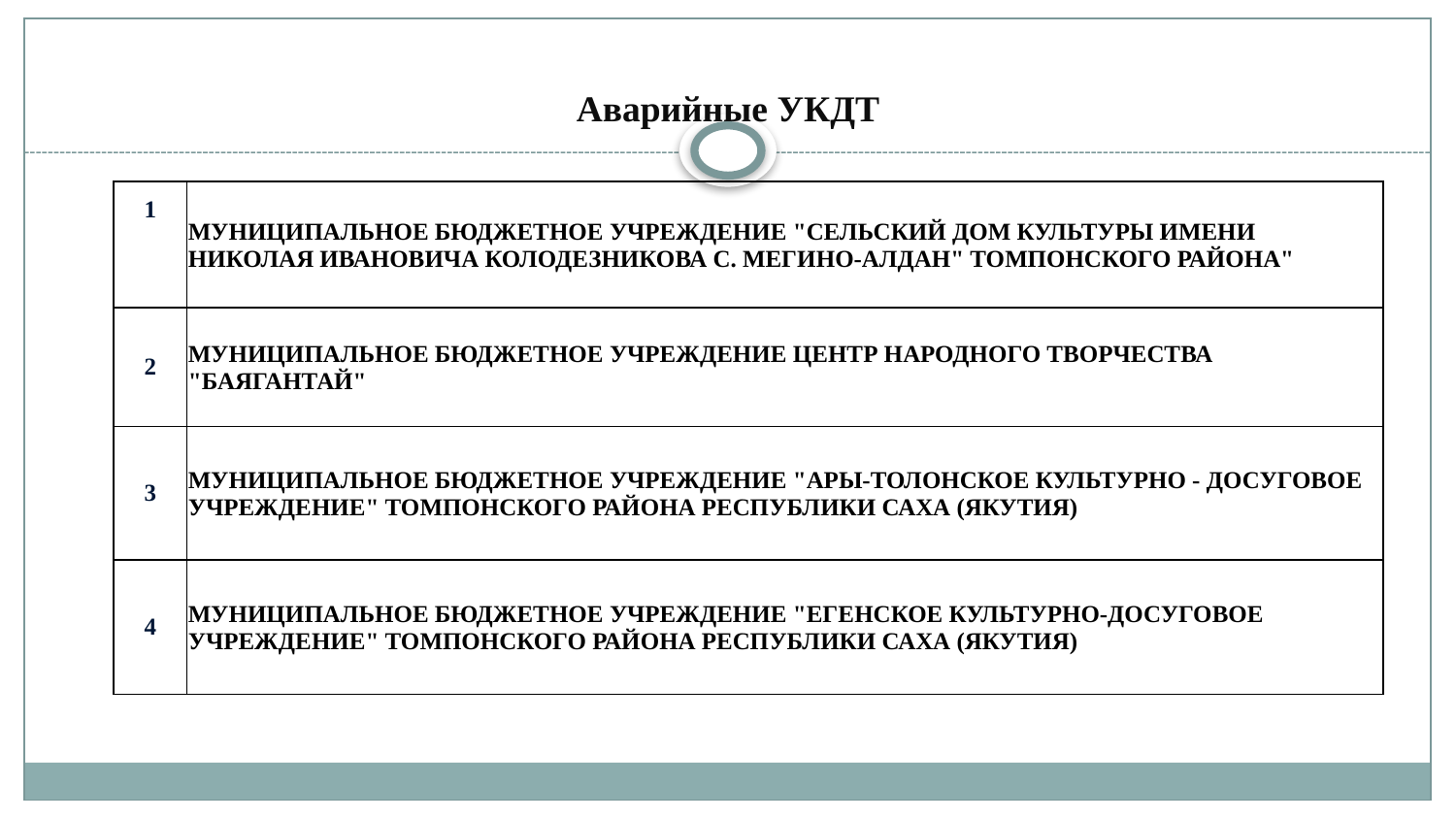

# Аварийные УКДТ
| 1 | МУНИЦИПАЛЬНОЕ БЮДЖЕТНОЕ УЧРЕЖДЕНИЕ "СЕЛЬСКИЙ ДОМ КУЛЬТУРЫ ИМЕНИ НИКОЛАЯ ИВАНОВИЧА КОЛОДЕЗНИКОВА С. МЕГИНО-АЛДАН" ТОМПОНСКОГО РАЙОНА" |
| --- | --- |
| 2 | МУНИЦИПАЛЬНОЕ БЮДЖЕТНОЕ УЧРЕЖДЕНИЕ ЦЕНТР НАРОДНОГО ТВОРЧЕСТВА "БАЯГАНТАЙ" |
| 3 | МУНИЦИПАЛЬНОЕ БЮДЖЕТНОЕ УЧРЕЖДЕНИЕ "АРЫ-ТОЛОНСКОЕ КУЛЬТУРНО - ДОСУГОВОЕ УЧРЕЖДЕНИЕ" ТОМПОНСКОГО РАЙОНА РЕСПУБЛИКИ САХА (ЯКУТИЯ) |
| 4 | МУНИЦИПАЛЬНОЕ БЮДЖЕТНОЕ УЧРЕЖДЕНИЕ "ЕГЕНСКОЕ КУЛЬТУРНО-ДОСУГОВОЕ УЧРЕЖДЕНИЕ" ТОМПОНСКОГО РАЙОНА РЕСПУБЛИКИ САХА (ЯКУТИЯ) |